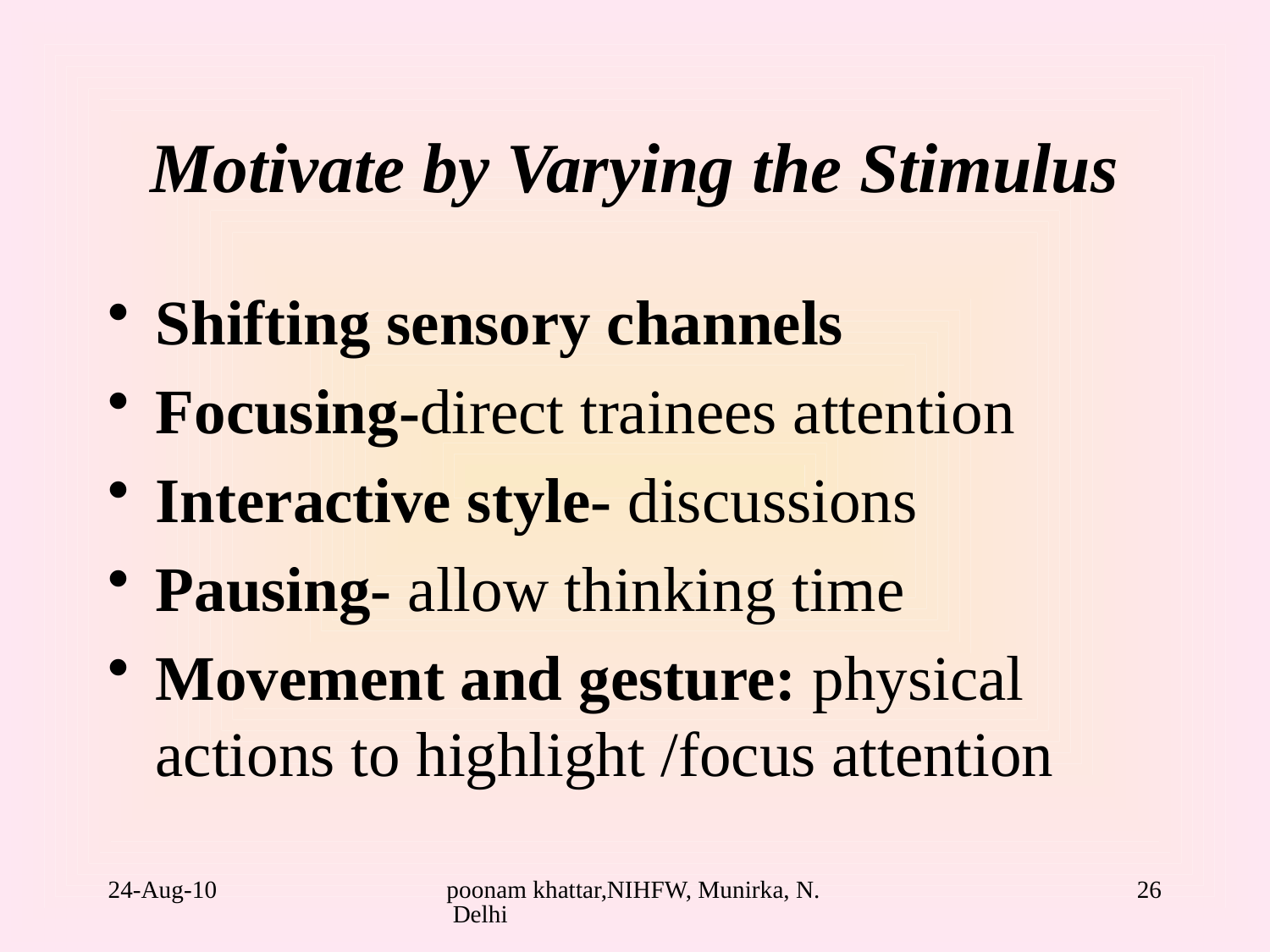

# Motivate by Varying the Stimulus
Shifting sensory channels
Focusing-direct trainees attention
Interactive style- discussions
Pausing- allow thinking time
Movement and gesture: physical actions to highlight /focus attention

24-Aug-10
poonam khattar,NIHFW, Munirka, N. Delhi
26